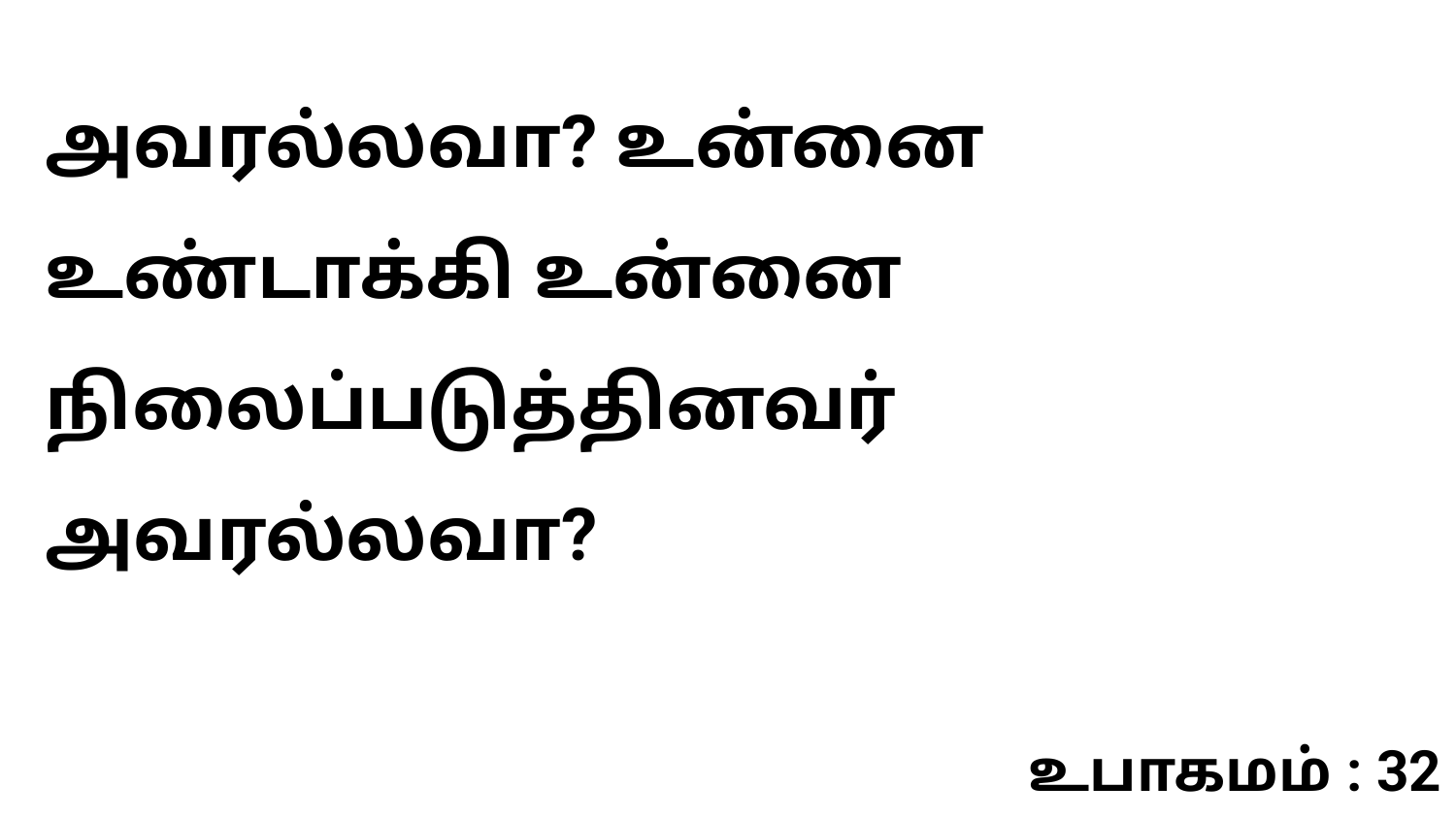

அவரல்லவா? உன்னை உண்டாக்கி உன்னை நிலைப்படுத்தினவர் அவரல்லவா?
உபாகமம் : 32